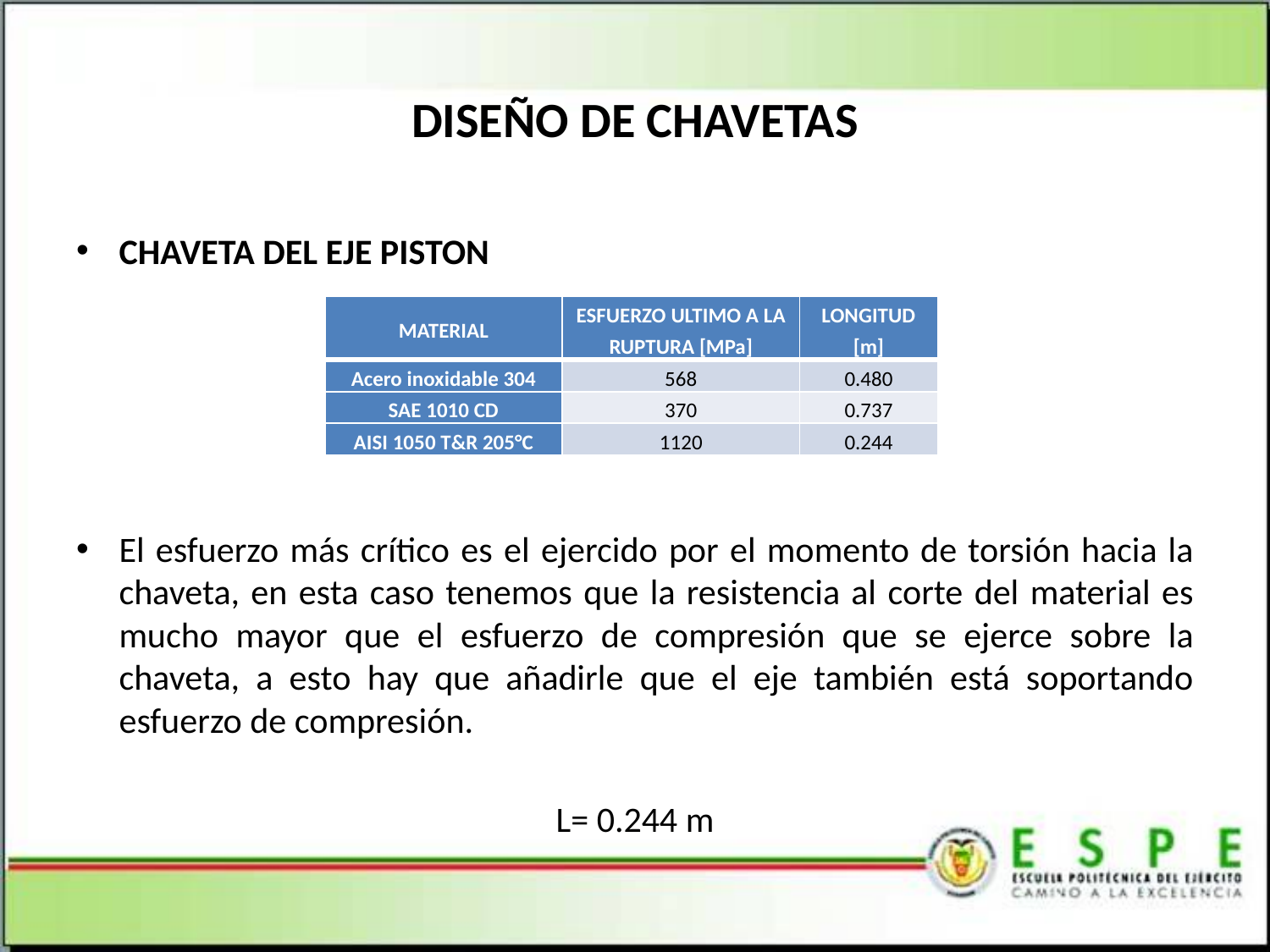

# DISEÑO DE CHAVETAS
CHAVETA DEL EJE PISTON

El esfuerzo más crítico es el ejercido por el momento de torsión hacia la chaveta, en esta caso tenemos que la resistencia al corte del material es mucho mayor que el esfuerzo de compresión que se ejerce sobre la chaveta, a esto hay que añadirle que el eje también está soportando esfuerzo de compresión.

L= 0.244 m

| MATERIAL | ESFUERZO ULTIMO A LA RUPTURA [MPa] | LONGITUD [m] |
| --- | --- | --- |
| Acero inoxidable 304 | 568 | 0.480 |
| SAE 1010 CD | 370 | 0.737 |
| AISI 1050 T&R 205°C | 1120 | 0.244 |